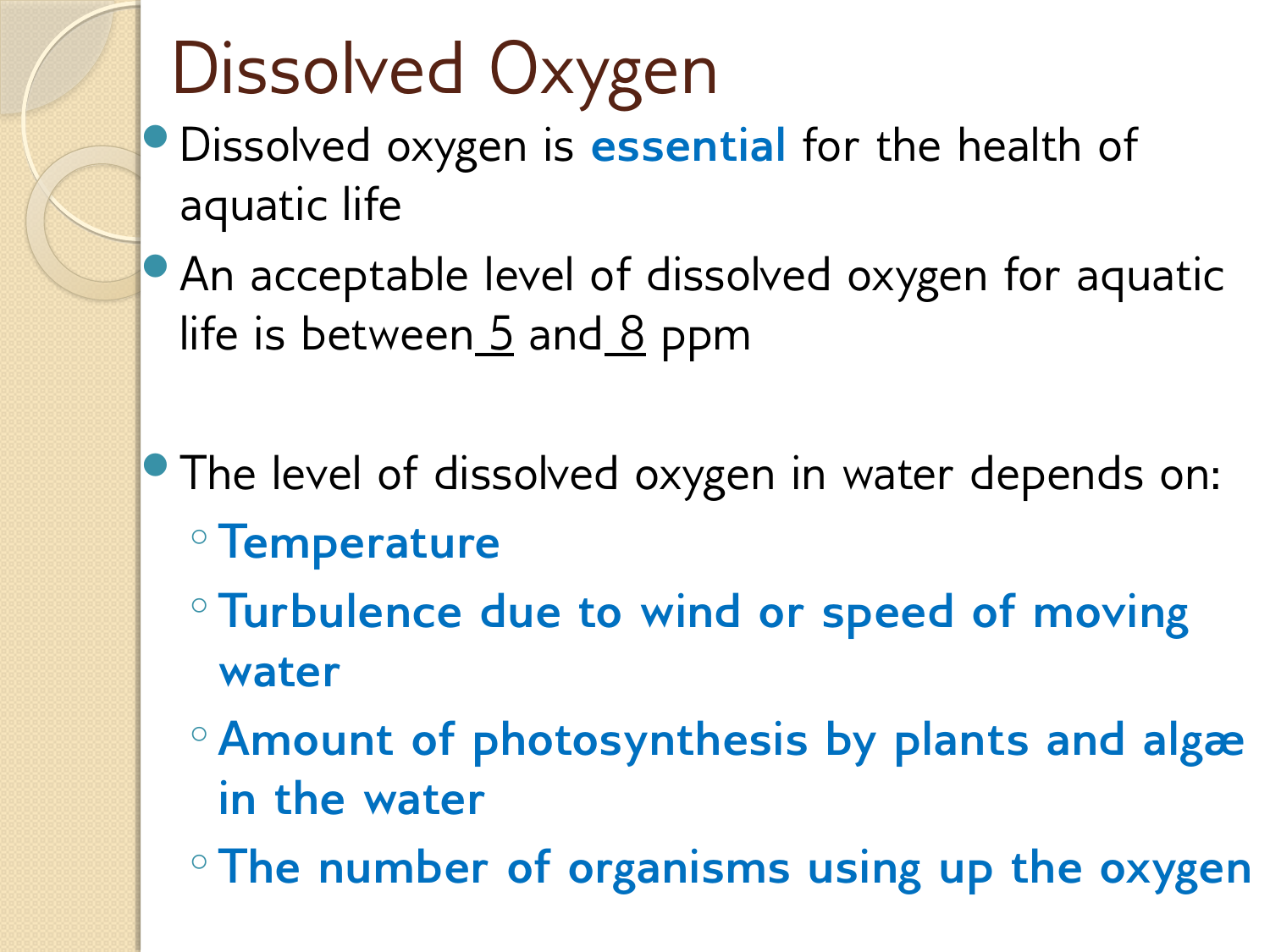

# Dissolved Oxygen
Dissolved oxygen is essential for the health of aquatic life
An acceptable level of dissolved oxygen for aquatic life is between 5 and 8 ppm

The level of dissolved oxygen in water depends on:
Temperature
Turbulence due to wind or speed of moving water
Amount of photosynthesis by plants and algae in the water
The number of organisms using up the oxygen